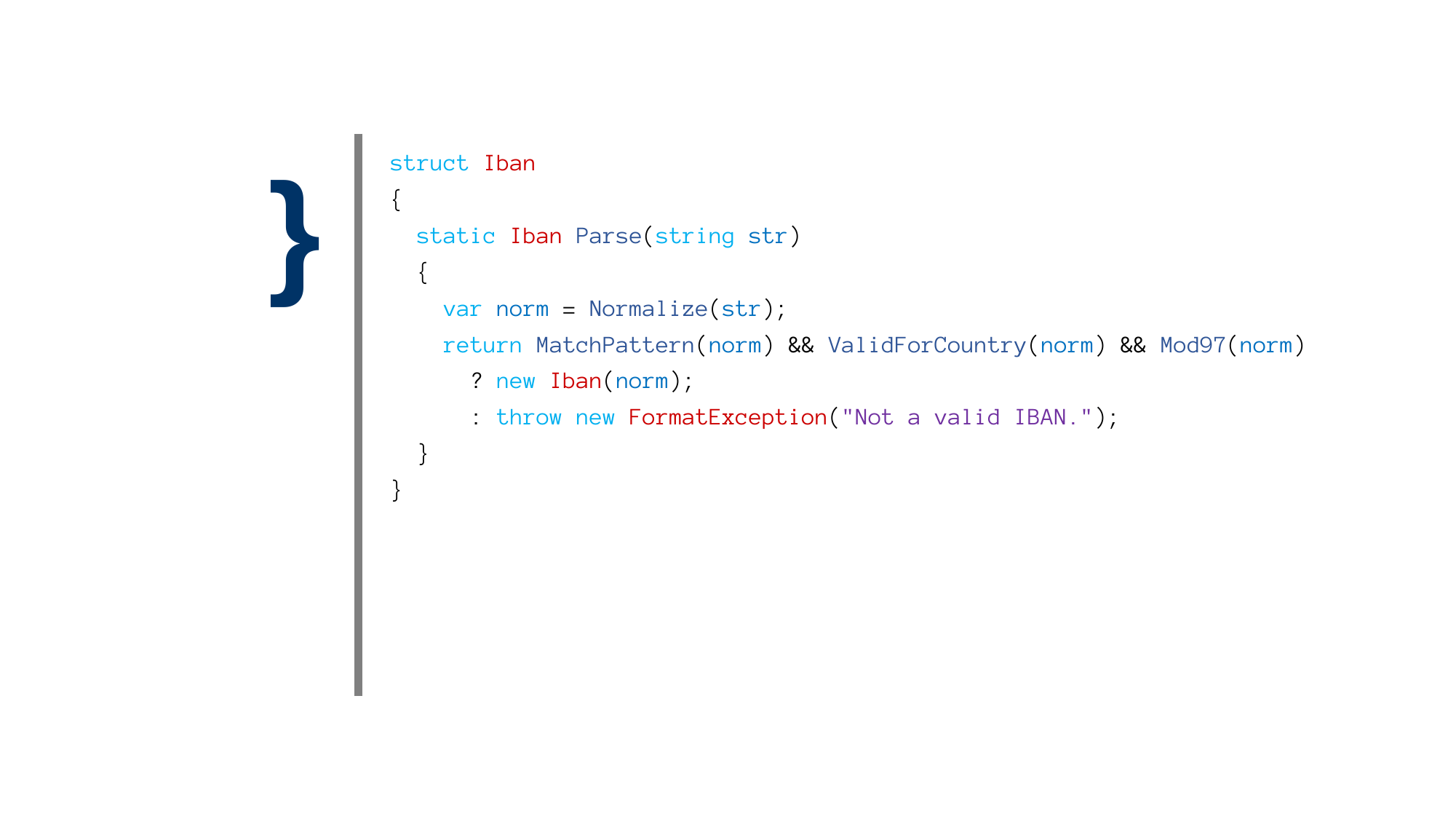

}
| struct Iban { static Iban Parse(string str) { var norm = Normalize(str); return MatchPattern(norm) && ValidForCountry(norm) && Mod97(norm) ? new Iban(norm); : throw new FormatException("Not a valid IBAN."); } } |
| --- |